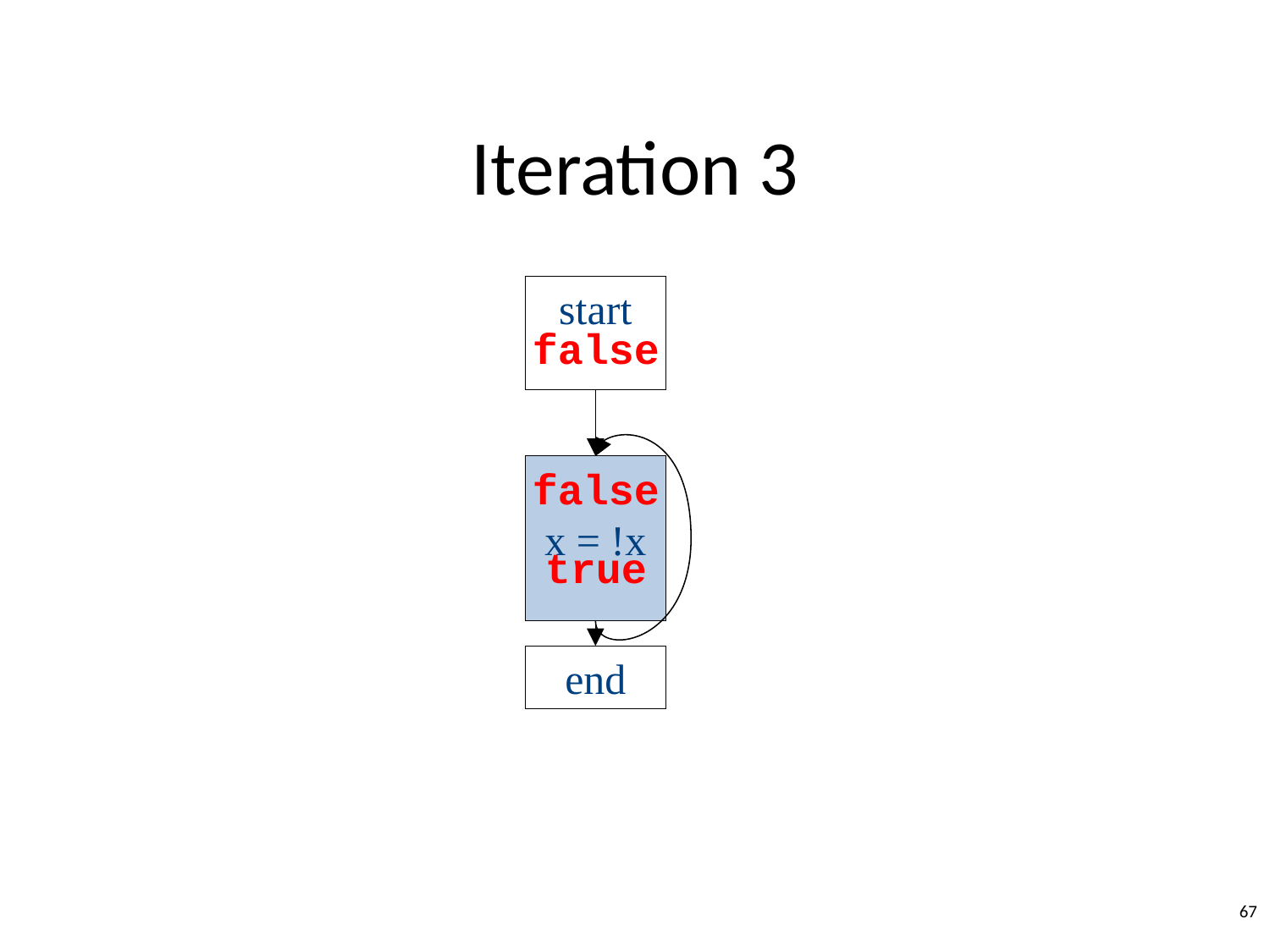

# Iteration 3
start
false
x = !x
false
true
end
67